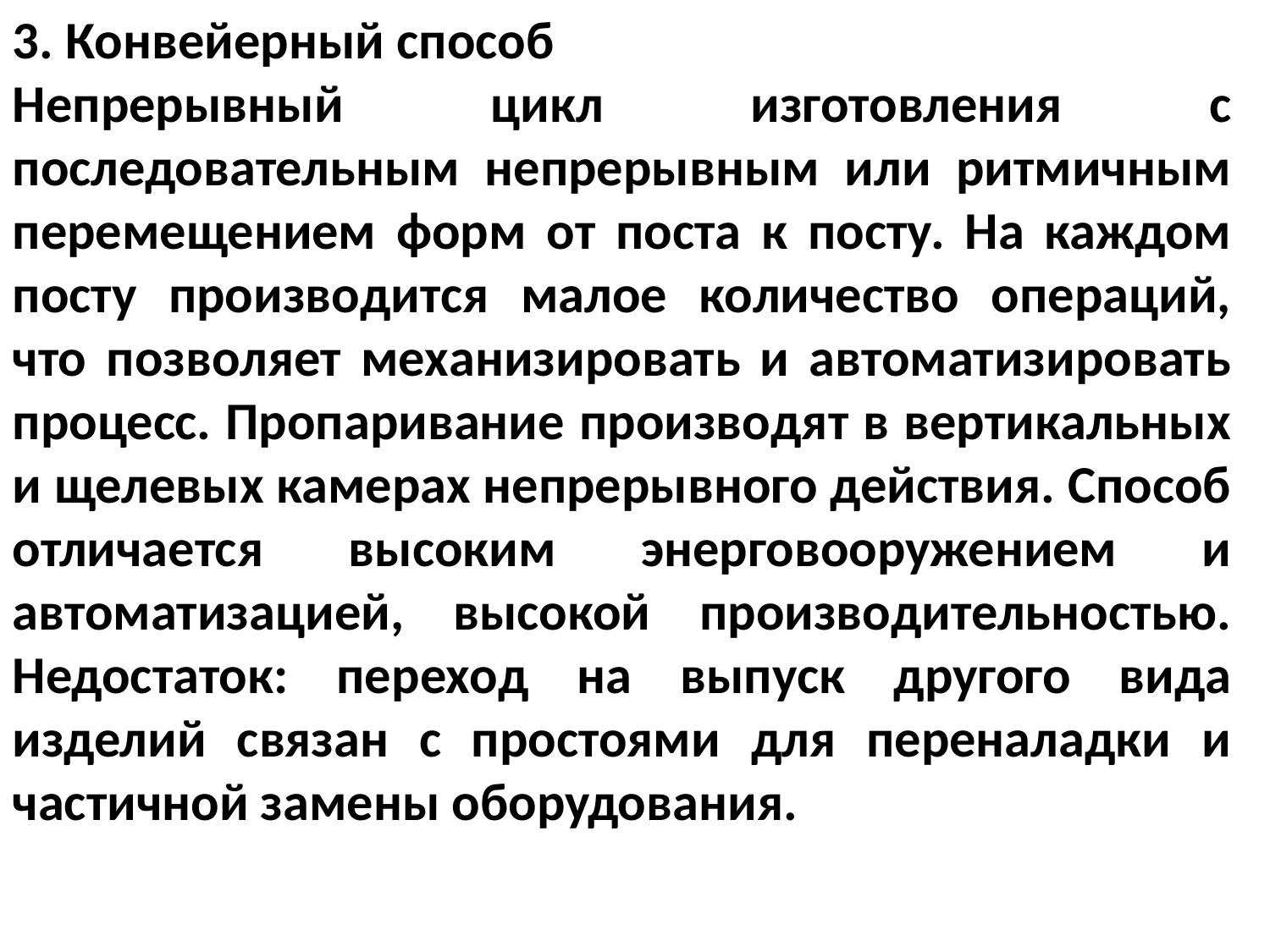

3. Конвейерный способ
Непрерывный цикл изготовления с последовательным непрерывным или ритмичным перемещением форм от поста к посту. На каждом посту производится малое количество операций, что позволяет механизировать и автоматизировать процесс. Пропаривание производят в вертикальных и щелевых камерах непрерывного действия. Способ отличается высоким энерговооружением и автоматизацией, высокой производительностью. Недостаток: переход на выпуск другого вида изделий связан с простоями для переналадки и частичной замены оборудования.